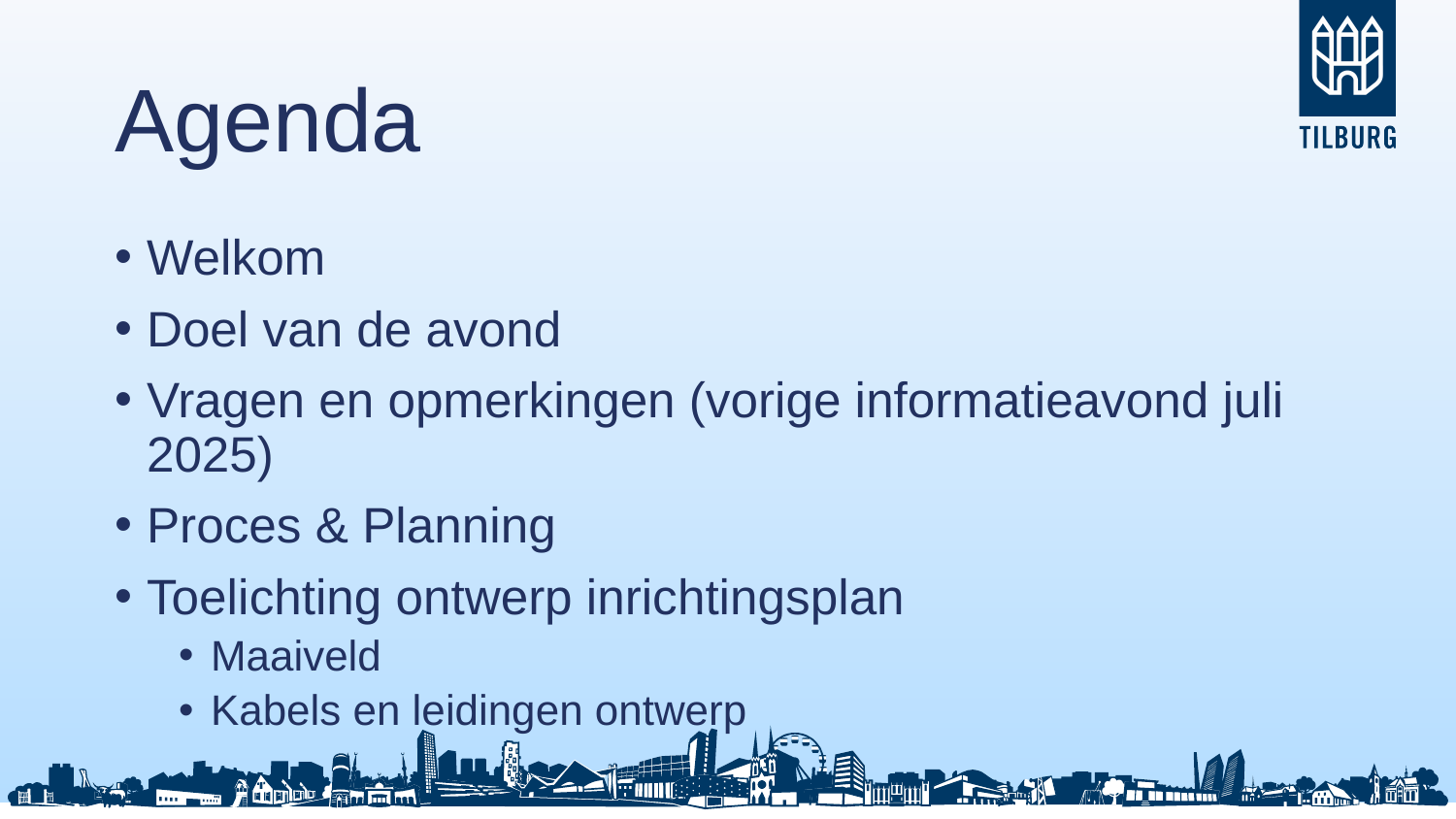

# Agenda
Welkom
Doel van de avond
Vragen en opmerkingen (vorige informatieavond juli 2025)
Proces & Planning
Toelichting ontwerp inrichtingsplan
Maaiveld
Kabels en leidingen ontwerp